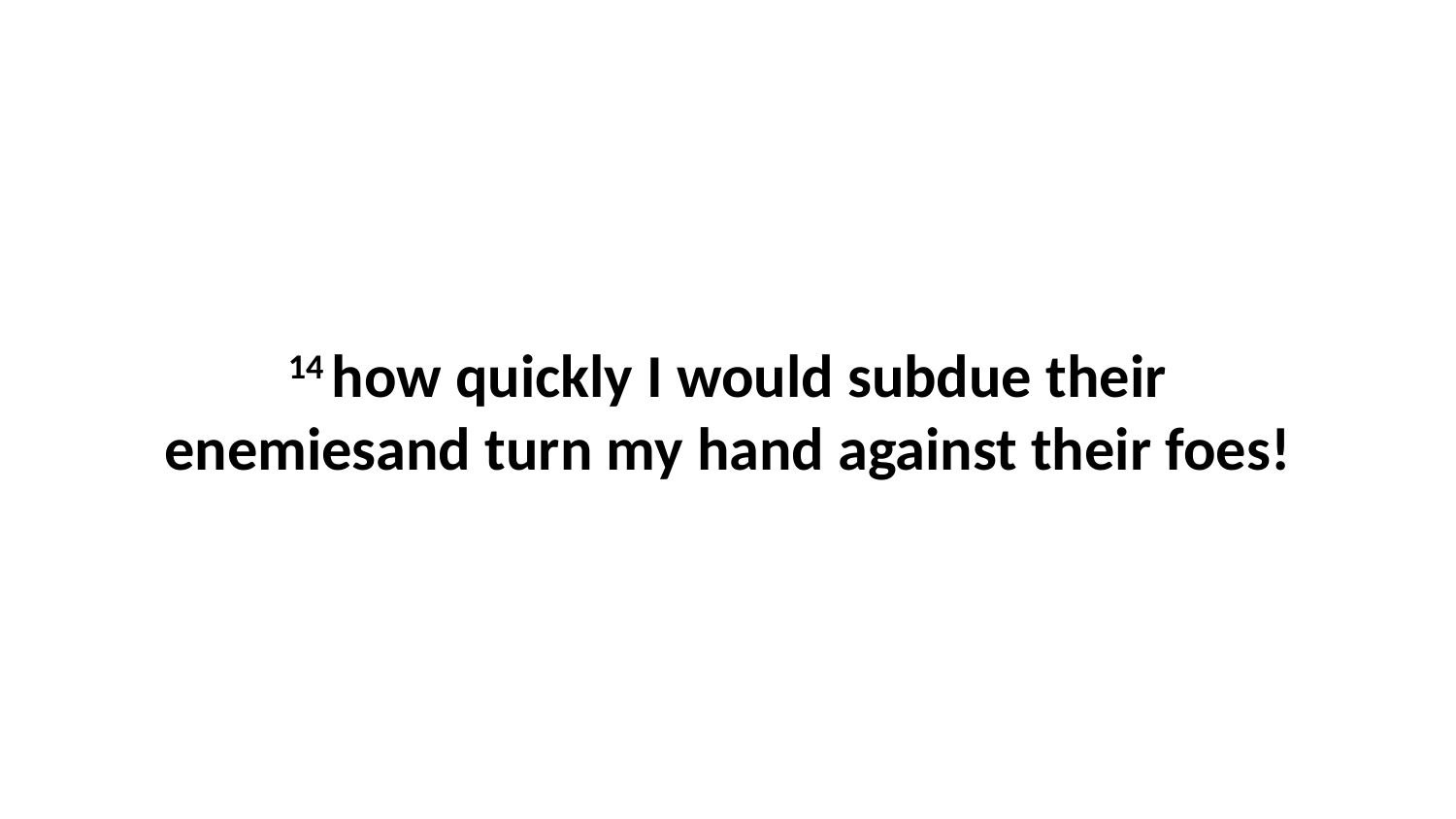

14 how quickly I would subdue their enemiesand turn my hand against their foes!